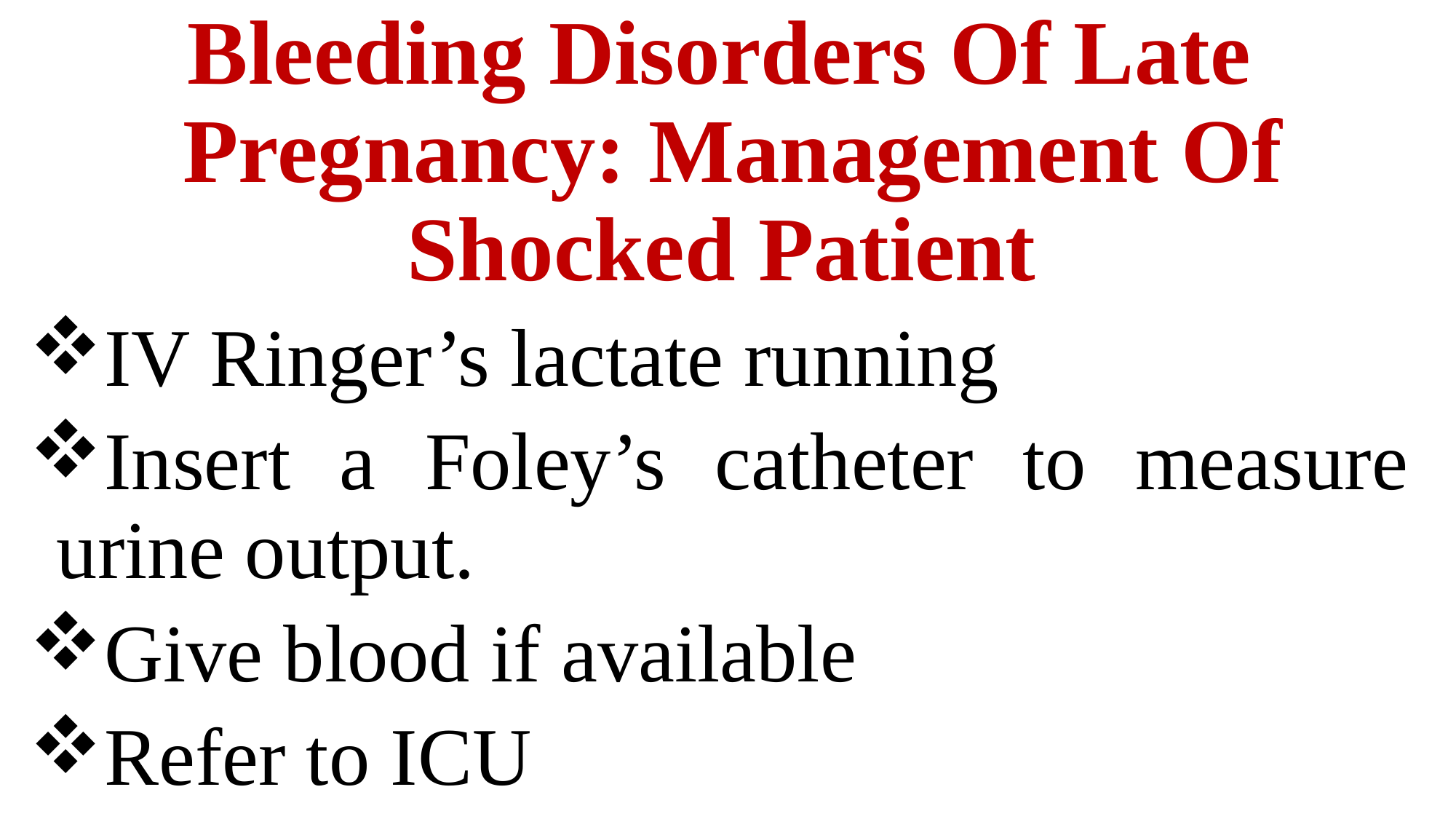

Bleeding Disorders Of Late Pregnancy: Management Of Shocked Patient
IV Ringer’s lactate running
Insert a Foley’s catheter to measure urine output.
Give blood if available
Refer to ICU